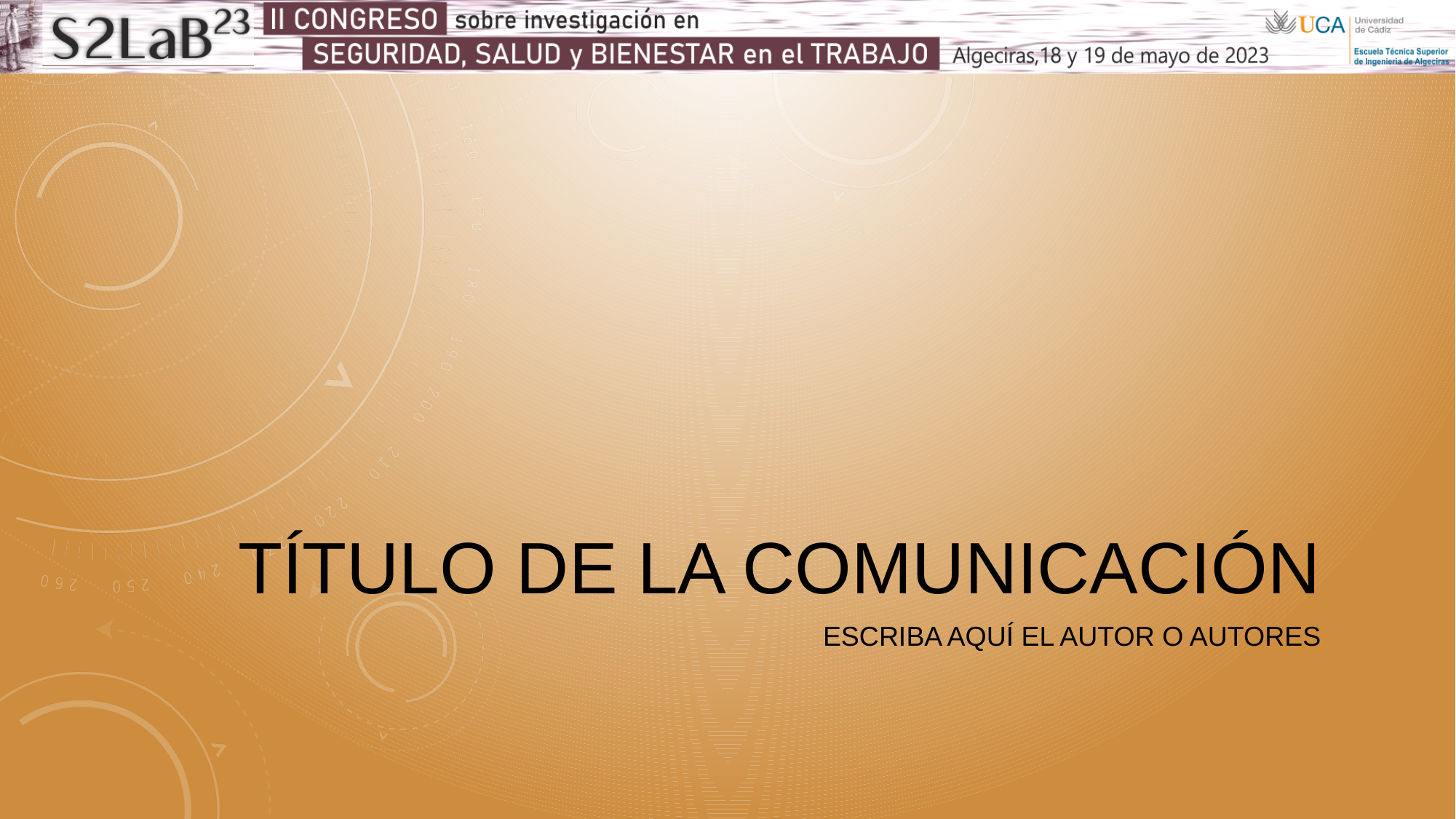

# Título de la comunicación
Escriba aquí el autor o autores